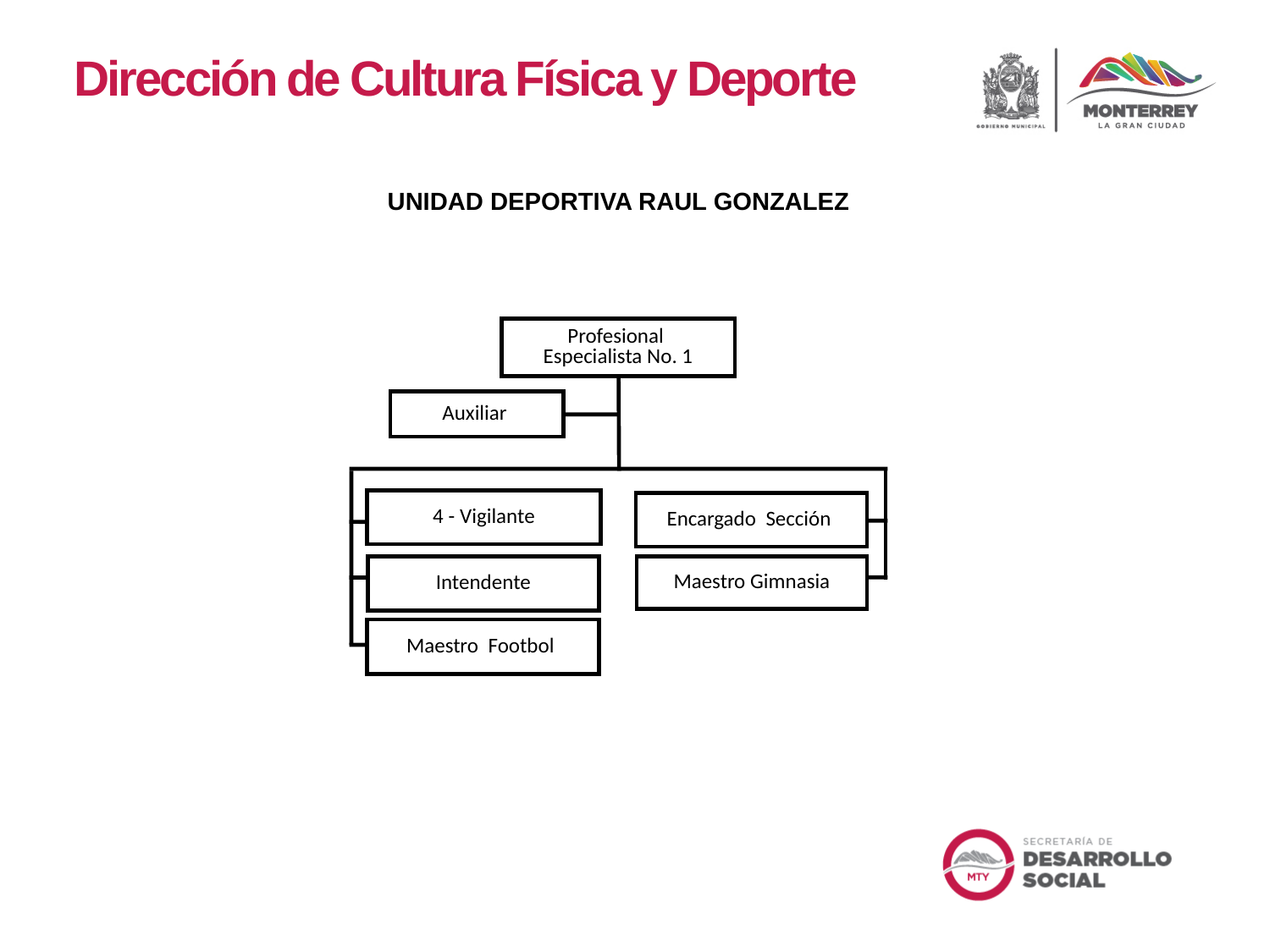

Dirección de Cultura Física y Deporte
UNIDAD DEPORTIVA RAUL GONZALEZ
Profesional
Especialista No. 1

Auxiliar

4 - Vigilante
Encargado  Sección

Maestro Gimnasia
Intendente

Maestro  Footbol